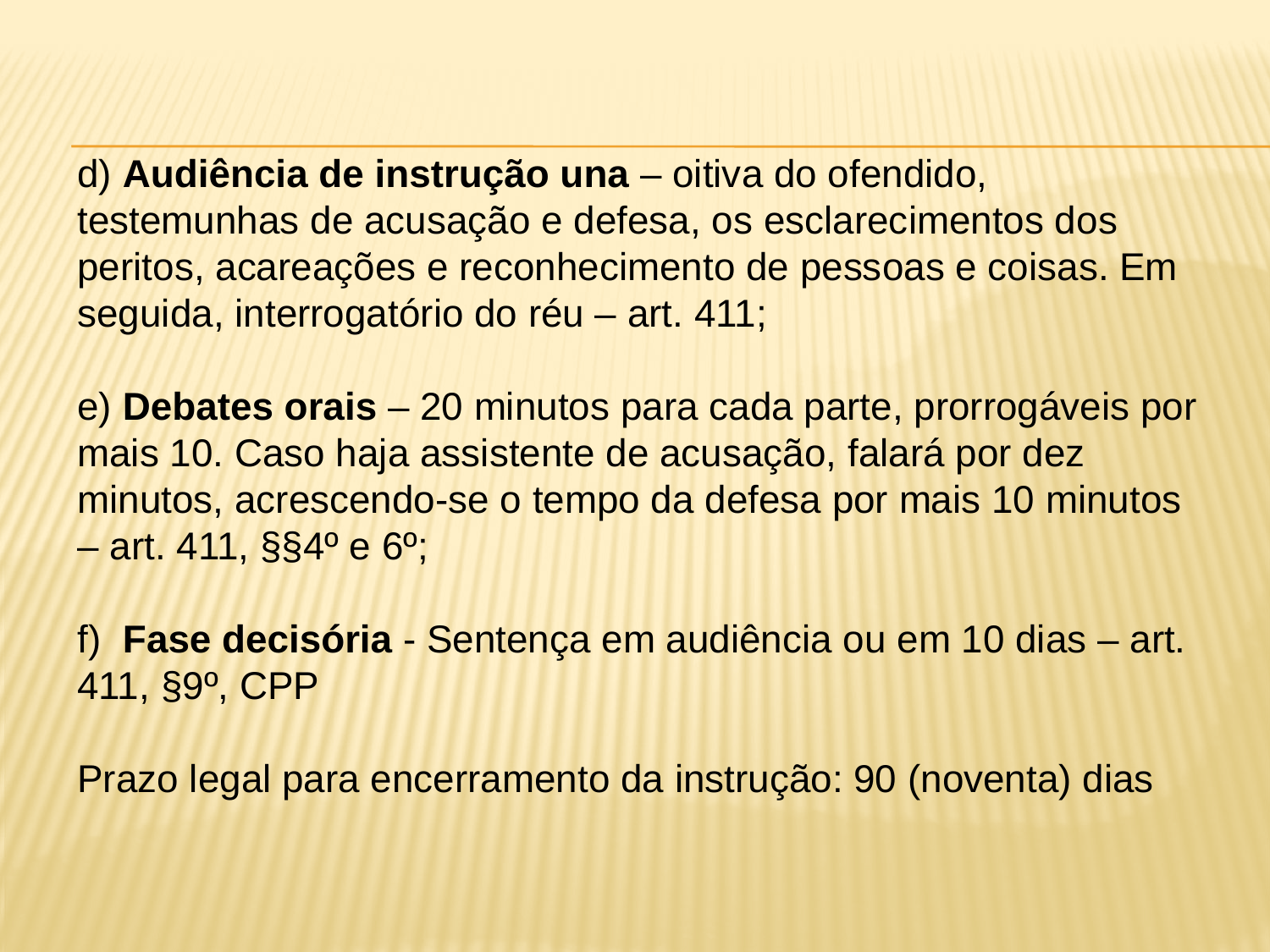

d) Audiência de instrução una – oitiva do ofendido, testemunhas de acusação e defesa, os esclarecimentos dos peritos, acareações e reconhecimento de pessoas e coisas. Em seguida, interrogatório do réu – art. 411;

e) Debates orais – 20 minutos para cada parte, prorrogáveis por mais 10. Caso haja assistente de acusação, falará por dez minutos, acrescendo-se o tempo da defesa por mais 10 minutos – art. 411, §§4º e 6º;

f)  Fase decisória - Sentença em audiência ou em 10 dias – art. 411, §9º, CPP

Prazo legal para encerramento da instrução: 90 (noventa) dias